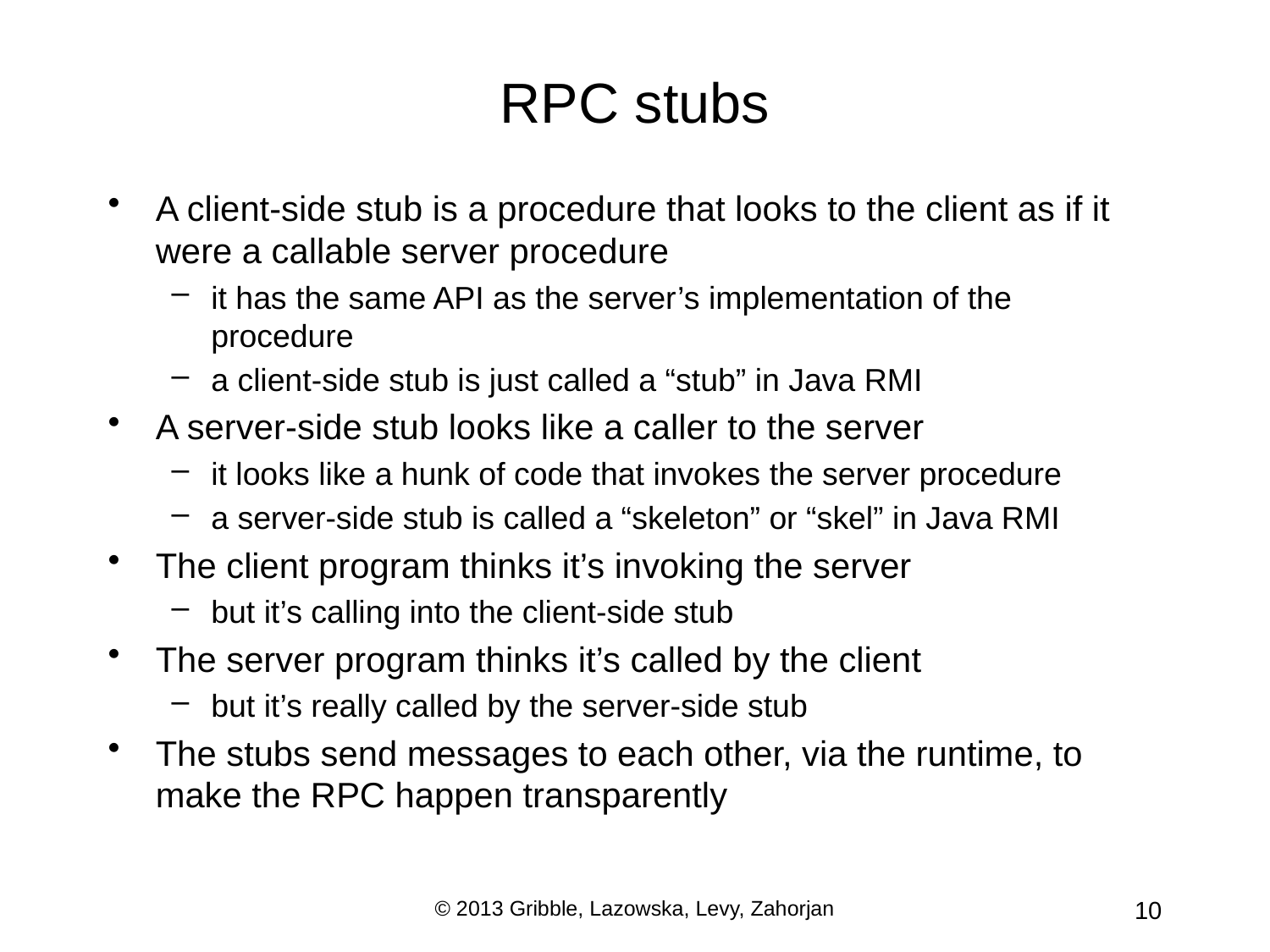

# RPC stubs
A client-side stub is a procedure that looks to the client as if it were a callable server procedure
it has the same API as the server’s implementation of the procedure
a client-side stub is just called a “stub” in Java RMI
A server-side stub looks like a caller to the server
it looks like a hunk of code that invokes the server procedure
a server-side stub is called a “skeleton” or “skel” in Java RMI
The client program thinks it’s invoking the server
but it’s calling into the client-side stub
The server program thinks it’s called by the client
but it’s really called by the server-side stub
The stubs send messages to each other, via the runtime, to make the RPC happen transparently
© 2013 Gribble, Lazowska, Levy, Zahorjan
10